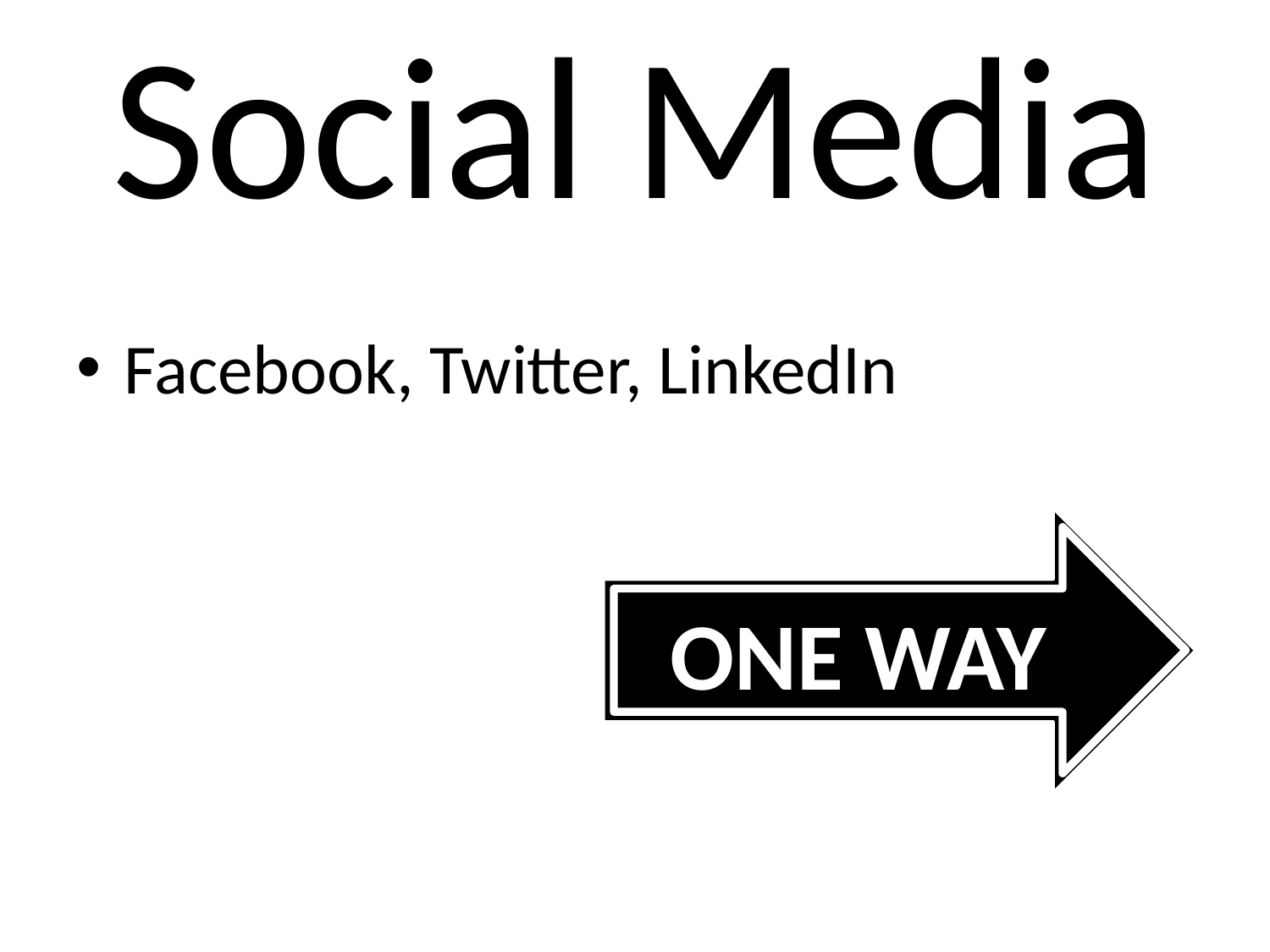

# Social Media
Facebook, Twitter, LinkedIn

ONE WAY